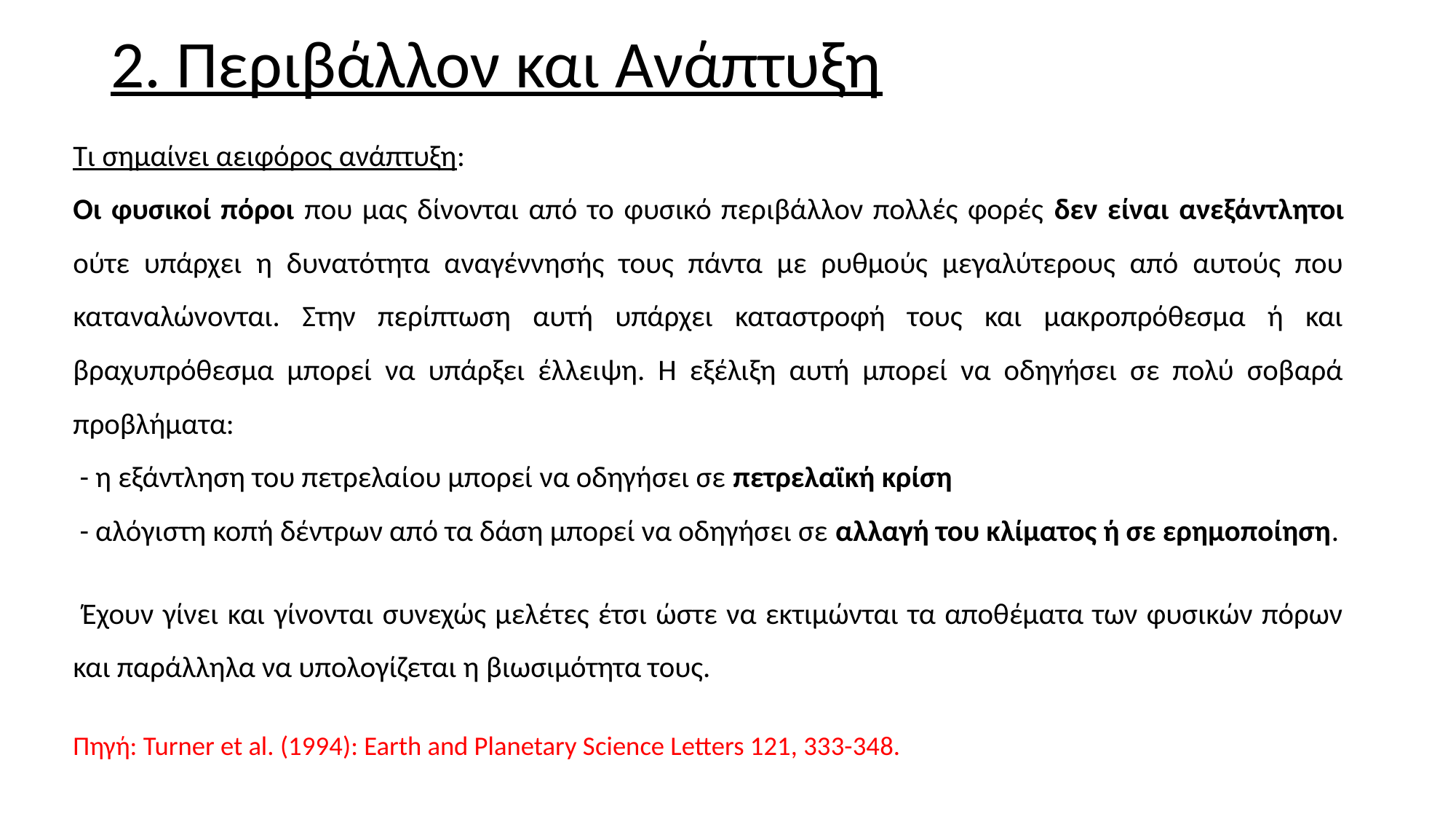

# 2. Περιβάλλον και Ανάπτυξη
Τι σημαίνει αειφόρος ανάπτυξη:
Οι φυσικοί πόροι που μας δίνονται από το φυσικό περιβάλλον πολλές φορές δεν είναι ανεξάντλητοι ούτε υπάρχει η δυνατότητα αναγέννησής τους πάντα με ρυθμούς μεγαλύτερους από αυτούς που καταναλώνονται. Στην περίπτωση αυτή υπάρχει καταστροφή τους και μακροπρόθεσμα ή και βραχυπρόθεσμα μπορεί να υπάρξει έλλειψη. Η εξέλιξη αυτή μπορεί να οδηγήσει σε πολύ σοβαρά προβλήματα:
 - η εξάντληση του πετρελαίου μπορεί να οδηγήσει σε πετρελαϊκή κρίση
 - αλόγιστη κοπή δέντρων από τα δάση μπορεί να οδηγήσει σε αλλαγή του κλίματος ή σε ερημοποίηση.

 Έχουν γίνει και γίνονται συνεχώς μελέτες έτσι ώστε να εκτιμώνται τα αποθέματα των φυσικών πόρων και παράλληλα να υπολογίζεται η βιωσιμότητα τους.

Πηγή: Turner et al. (1994): Earth and Planetary Science Letters 121, 333-348.